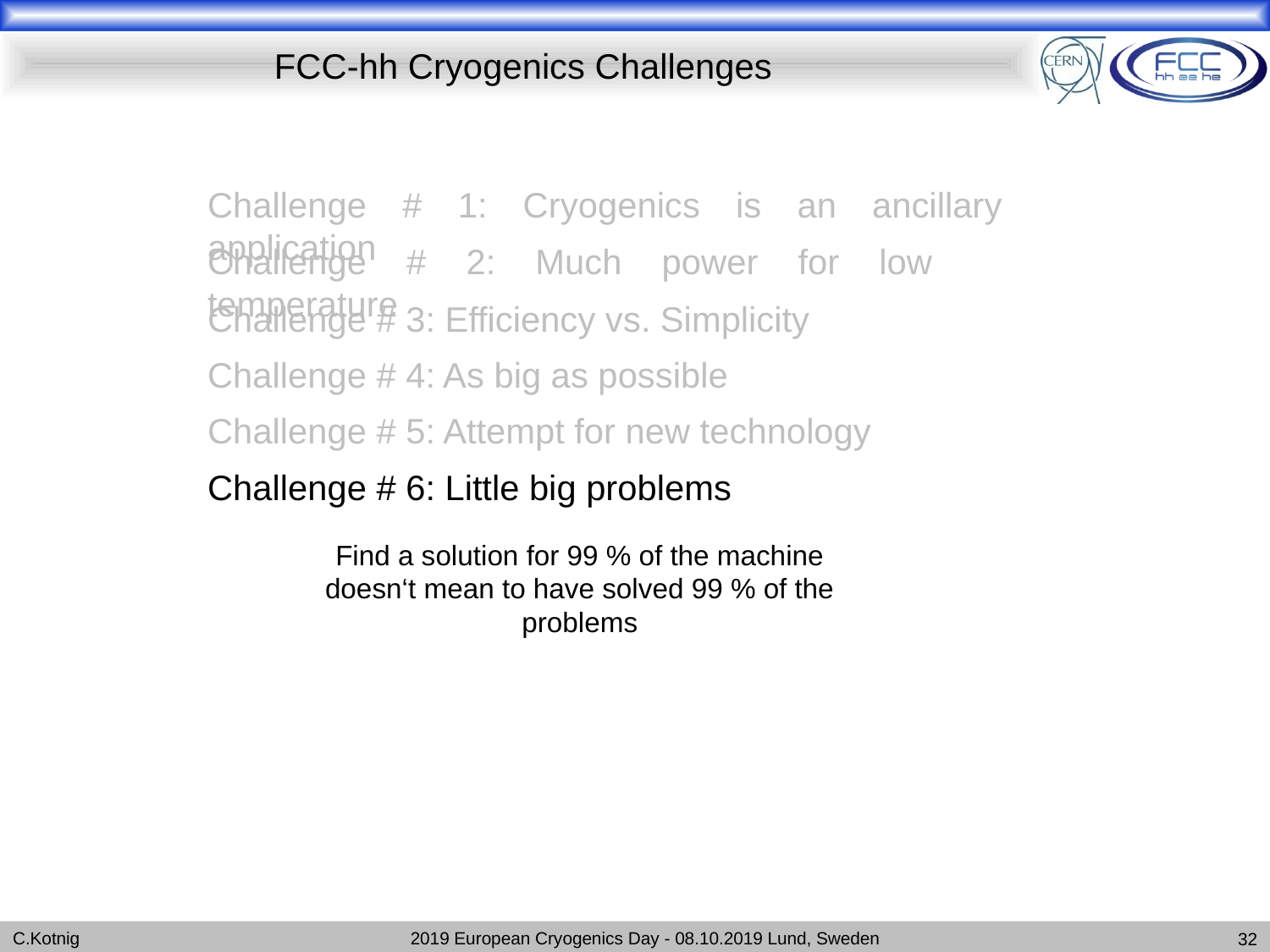

# FCC-hh Cryogenics Challenges
Challenge # 1: Cryogenics is an ancillary application
Challenge # 2: Much power for low temperature
Challenge # 3: Efficiency vs. Simplicity
Challenge # 4: As big as possible
Challenge # 5: Attempt for new technology
Challenge # 6: Little big problems
Find a solution for 99 % of the machine doesn‘t mean to have solved 99 % of the problems
32